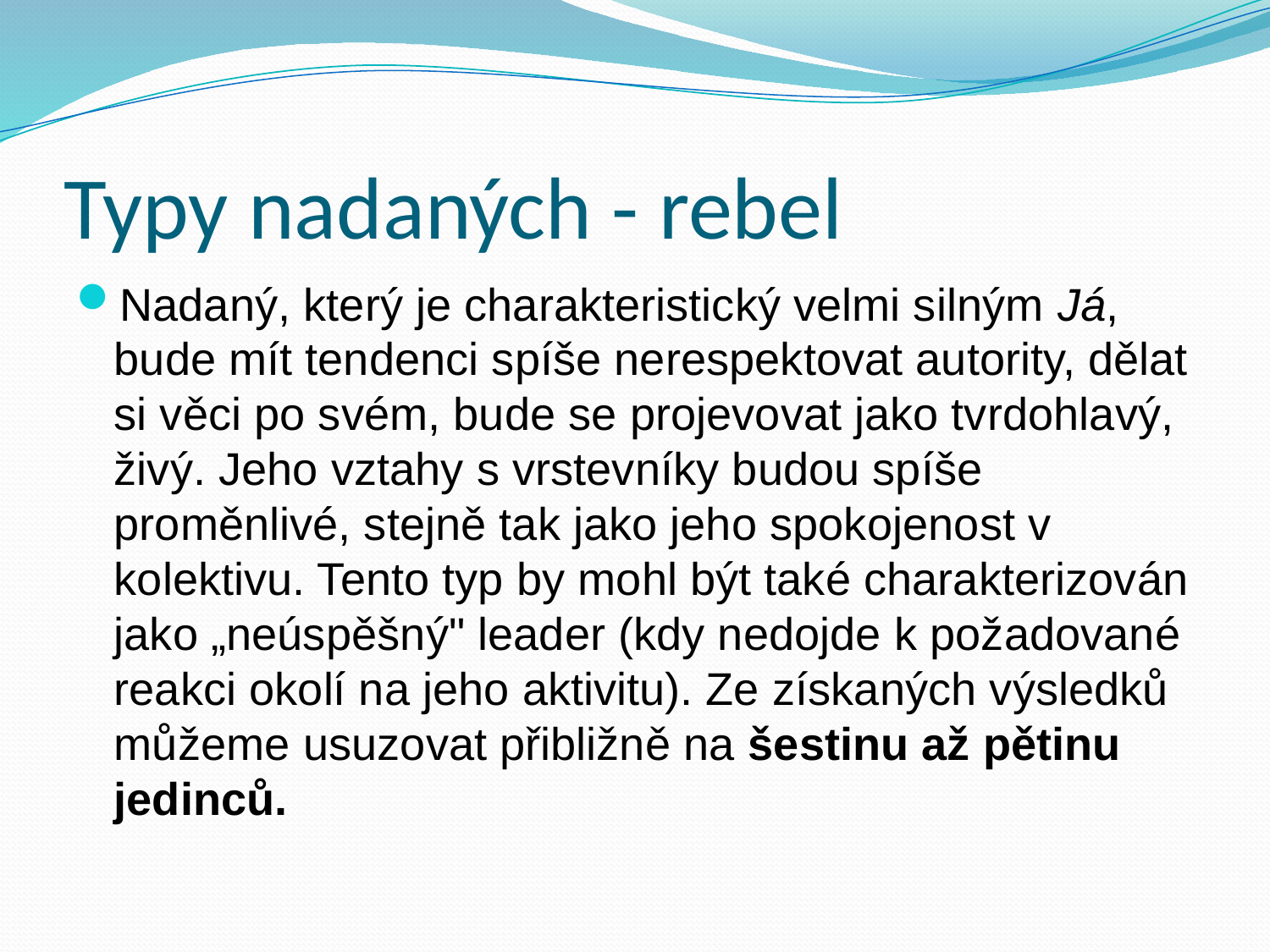

# Typy nadaných - rebel
Nadaný, který je charakteristický velmi silným Já, bude mít tendenci spíše nerespektovat autority, dělat si věci po svém, bude se projevovat jako tvrdohlavý, živý. Jeho vztahy s vrstevníky budou spíše proměnlivé, stejně tak jako jeho spokojenost v kolektivu. Tento typ by mohl být také charakterizován jako „neúspěšný" leader (kdy nedojde k požadované reakci okolí na jeho aktivitu). Ze získaných výsledků můžeme usuzovat přibližně na šestinu až pětinu jedinců.